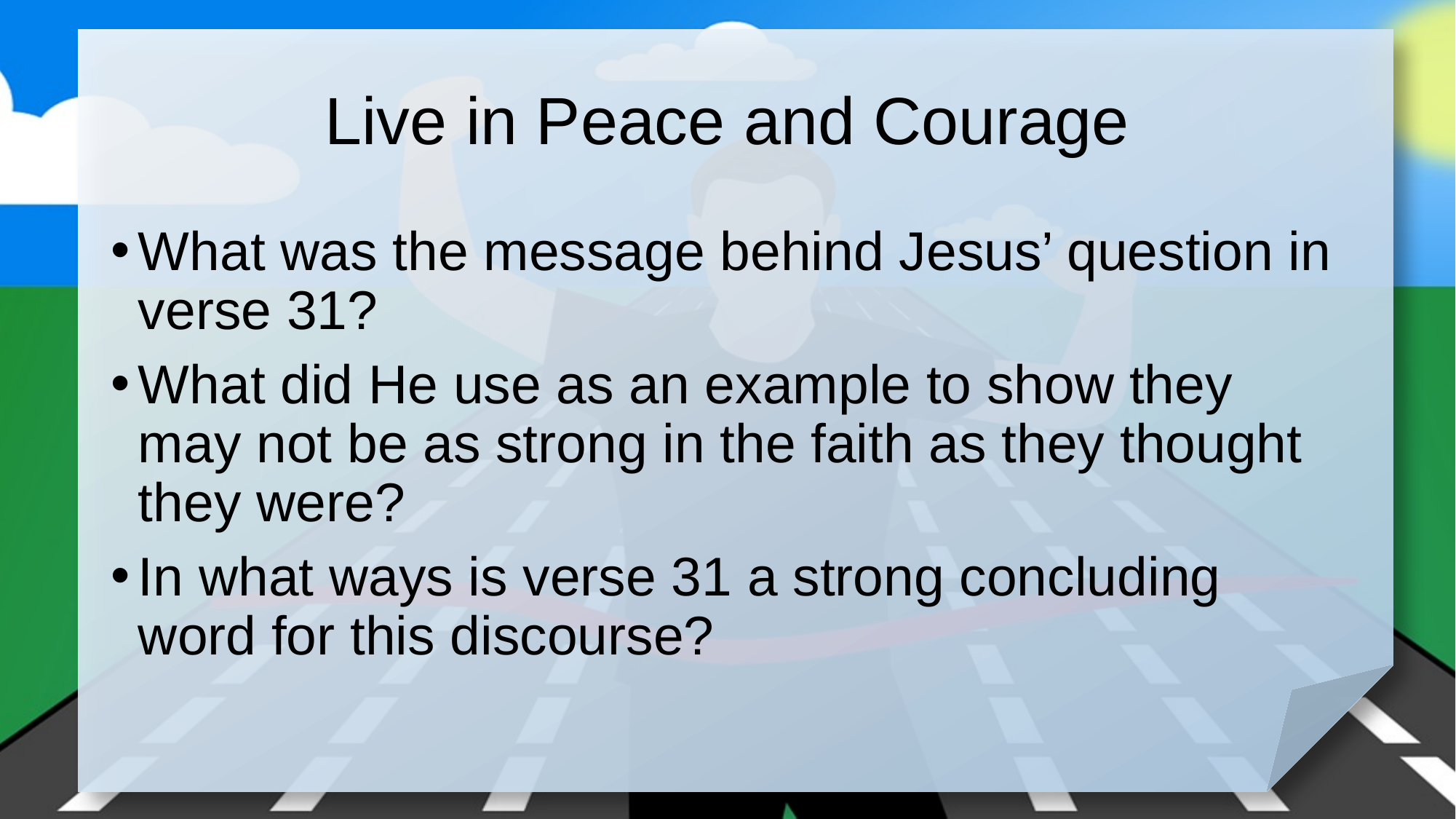

# Live in Peace and Courage
What was the message behind Jesus’ question in verse 31?
What did He use as an example to show they may not be as strong in the faith as they thought they were?
In what ways is verse 31 a strong concluding word for this discourse?